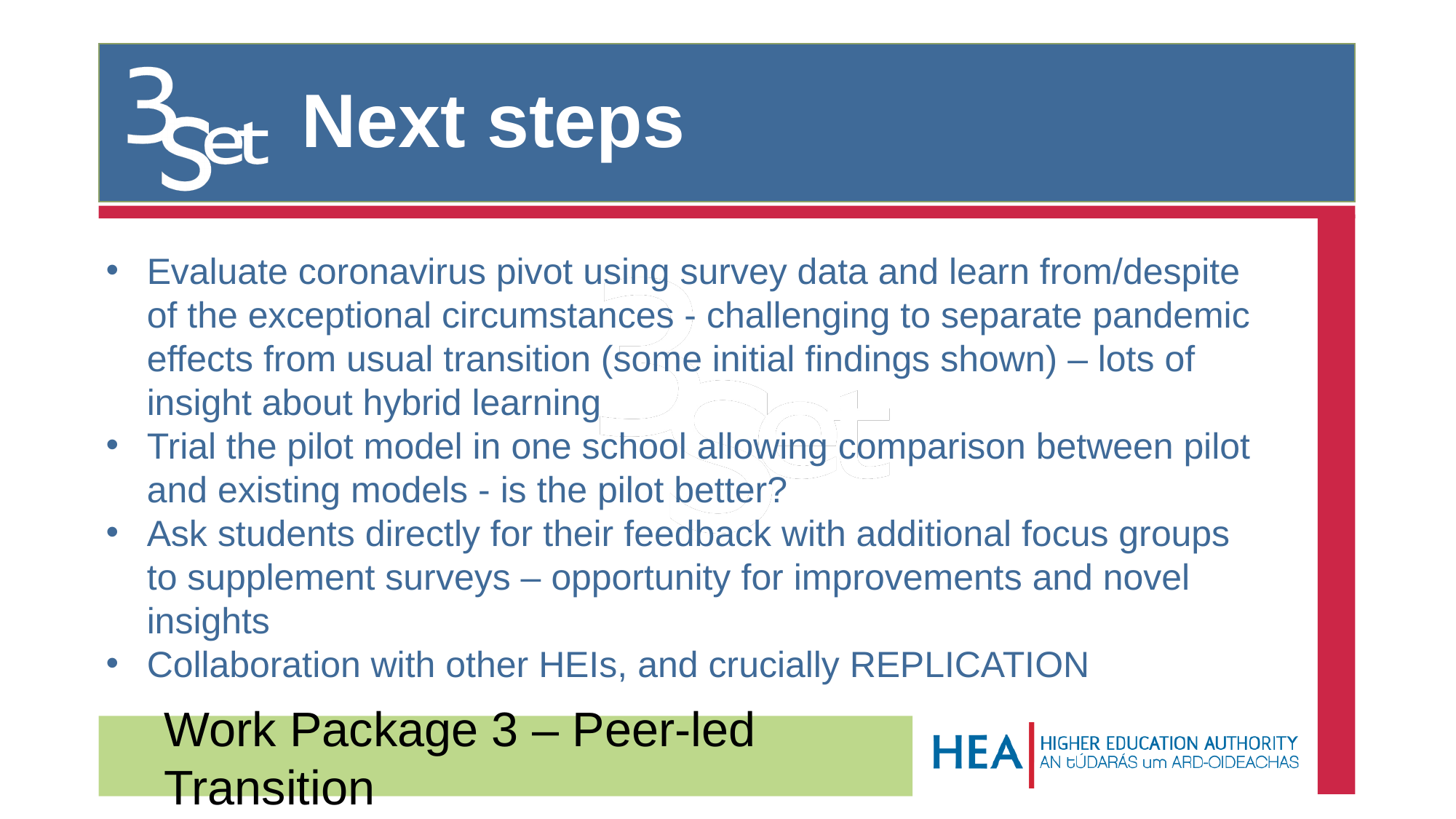

# Next steps
Evaluate coronavirus pivot using survey data and learn from/despite of the exceptional circumstances - challenging to separate pandemic effects from usual transition (some initial findings shown) – lots of insight about hybrid learning
Trial the pilot model in one school allowing comparison between pilot and existing models - is the pilot better?
Ask students directly for their feedback with additional focus groups to supplement surveys – opportunity for improvements and novel insights
Collaboration with other HEIs, and crucially REPLICATION